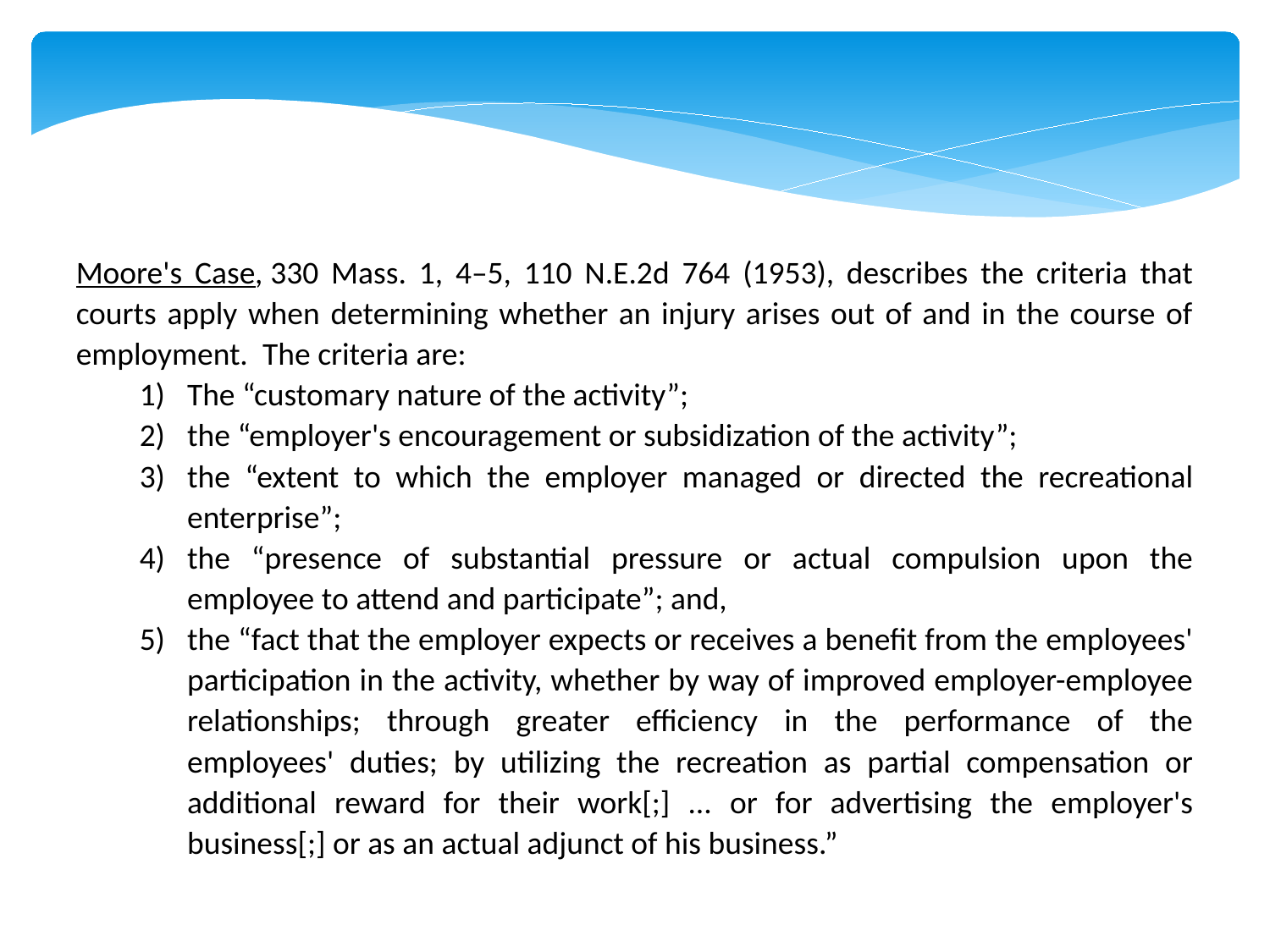

Moore's Case, 330 Mass. 1, 4–5, 110 N.E.2d 764 (1953), describes the criteria that courts apply when determining whether an injury arises out of and in the course of employment.  The criteria are:
The “customary nature of the activity”;
the “employer's encouragement or subsidization of the activity”;
the “extent to which the employer managed or directed the recreational enterprise”;
the “presence of substantial pressure or actual compulsion upon the employee to attend and participate”; and,
the “fact that the employer expects or receives a benefit from the employees' participation in the activity, whether by way of improved employer-employee relationships; through greater efficiency in the performance of the employees' duties; by utilizing the recreation as partial compensation or additional reward for their work[;] ... or for advertising the employer's business[;] or as an actual adjunct of his business.”